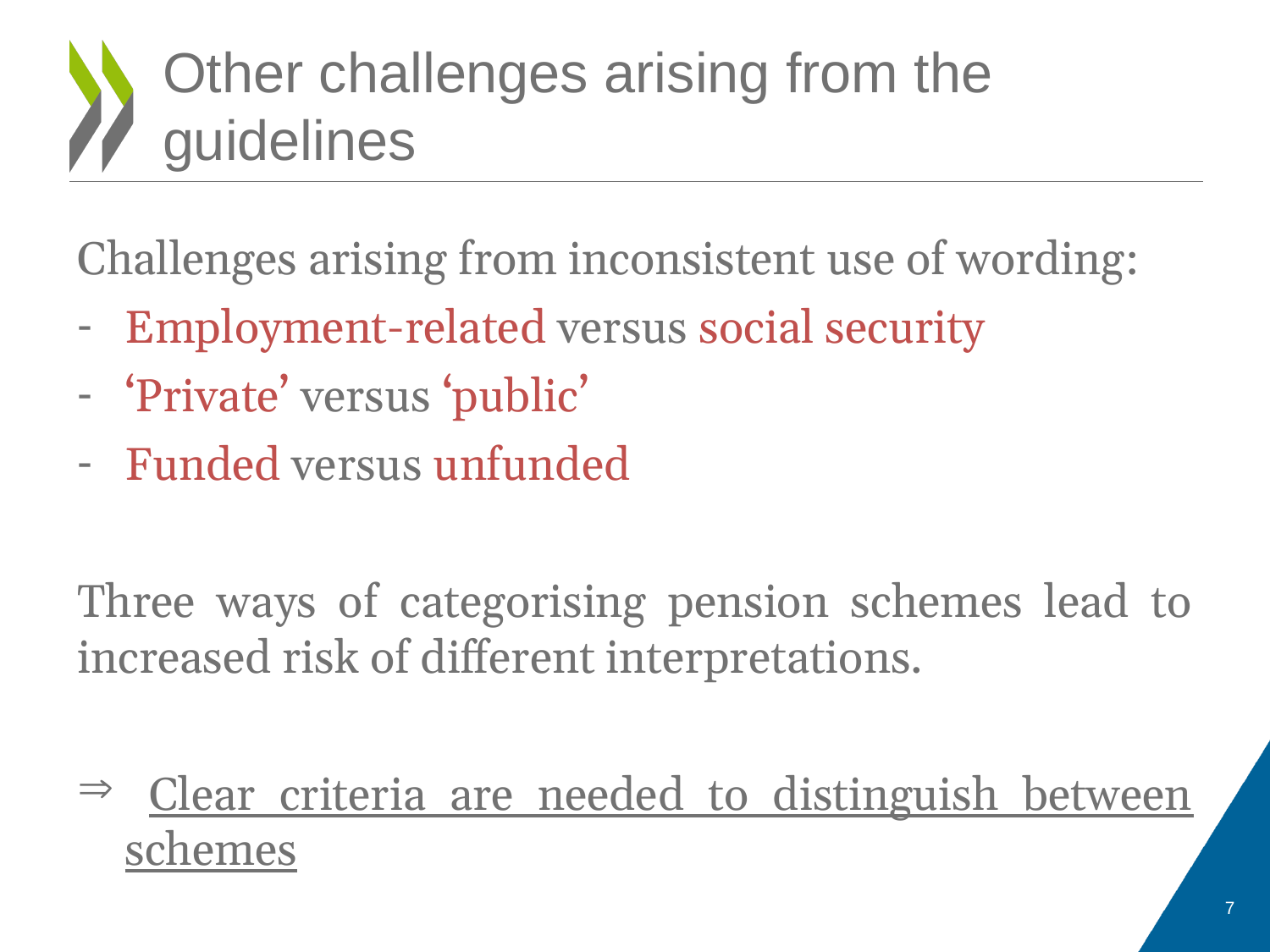

# Other challenges arising from the guidelines
Challenges arising from inconsistent use of wording:
Employment-related versus social security
‘Private’ versus ‘public’
Funded versus unfunded

Three ways of categorising pension schemes lead to increased risk of different interpretations.

 Clear criteria are needed to distinguish between schemes

7